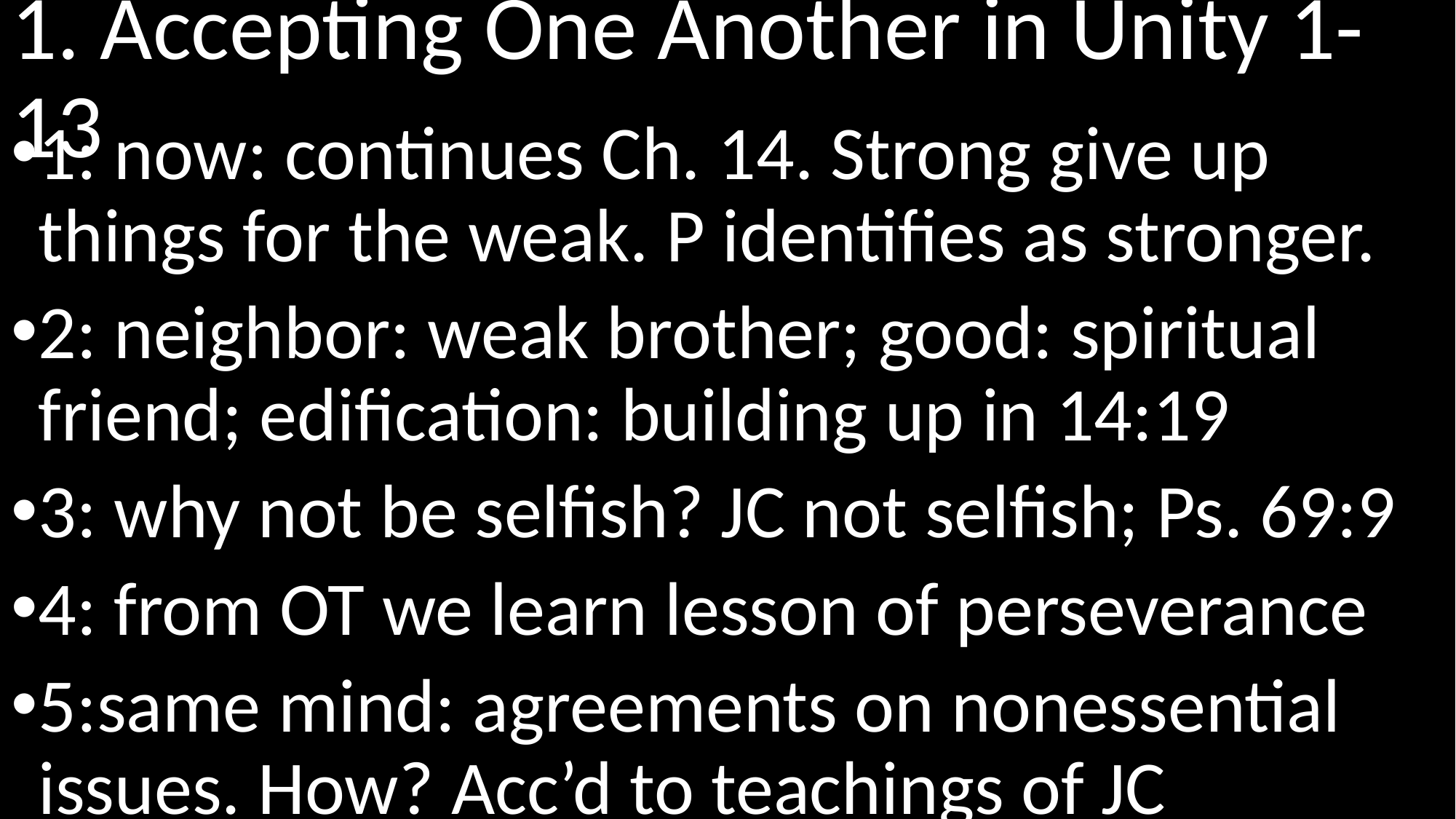

# 1. Accepting One Another in Unity 1-13
1: now: continues Ch. 14. Strong give up things for the weak. P identifies as stronger.
2: neighbor: weak brother; good: spiritual friend; edification: building up in 14:19
3: why not be selfish? JC not selfish; Ps. 69:9
4: from OT we learn lesson of perseverance
5:same mind: agreements on nonessential issues. How? Acc’d to teachings of JC